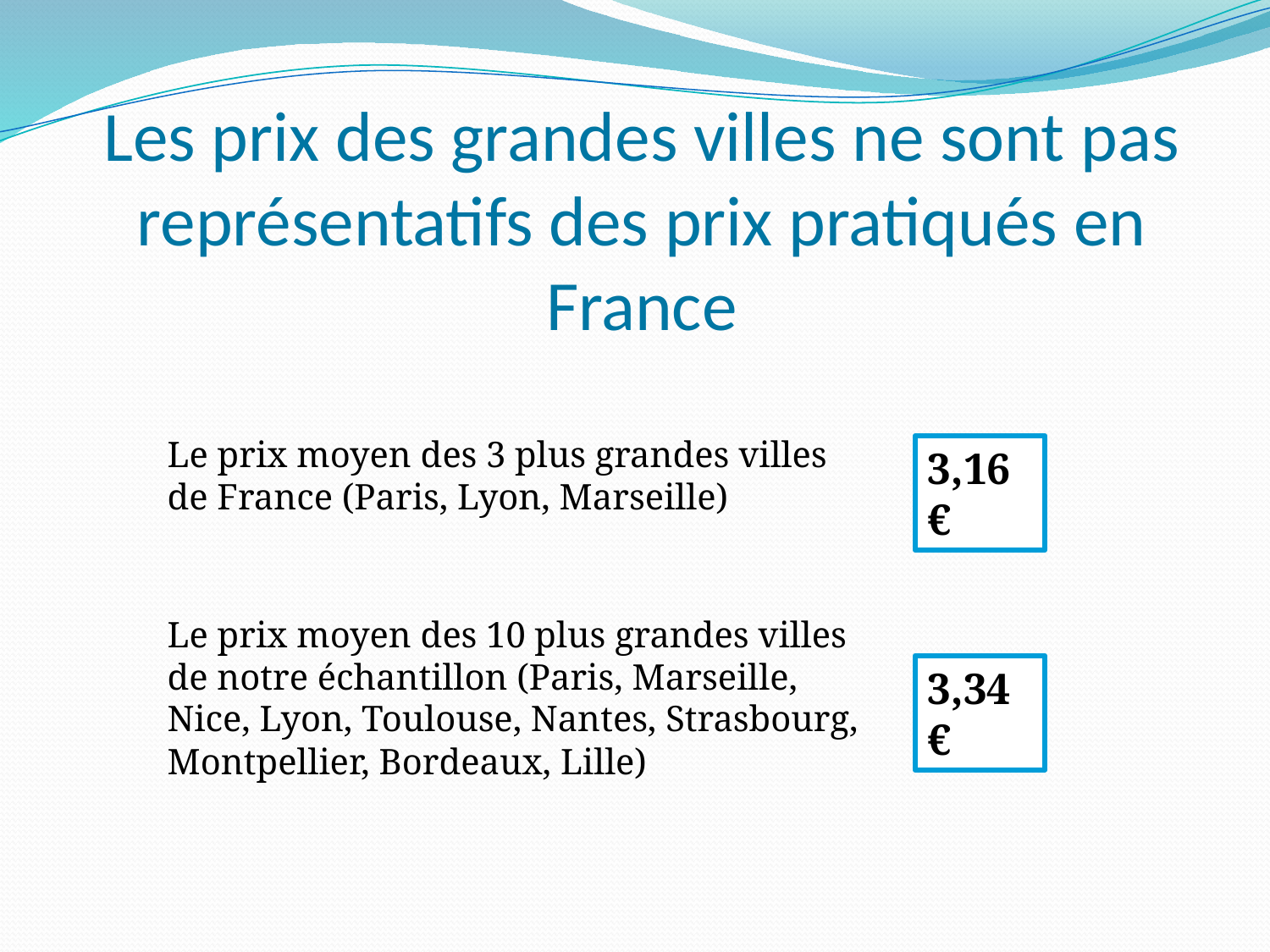

# Les prix des grandes villes ne sont pas représentatifs des prix pratiqués en France
Le prix moyen des 3 plus grandes villes de France (Paris, Lyon, Marseille)
3,16€
Le prix moyen des 10 plus grandes villes de notre échantillon (Paris, Marseille, Nice, Lyon, Toulouse, Nantes, Strasbourg, Montpellier, Bordeaux, Lille)
3,34€